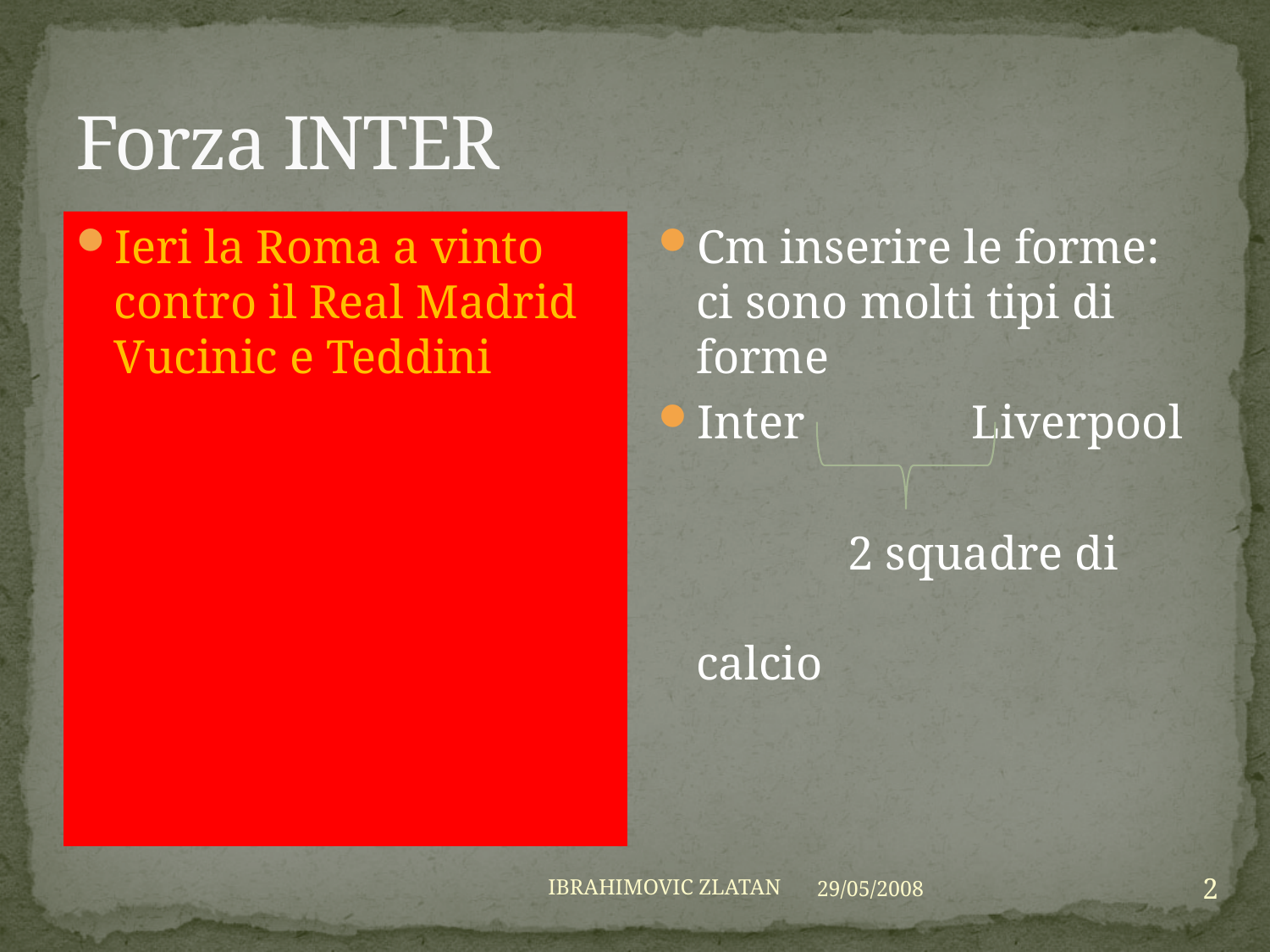

# Forza INTER
Ieri la Roma a vinto contro il Real Madrid Vucinic e Teddini
Cm inserire le forme: ci sono molti tipi di forme
Inter              Liverpool

                2 squadre di                                                calcio

2
IBRAHIMOVIC ZLATAN
29/05/2008